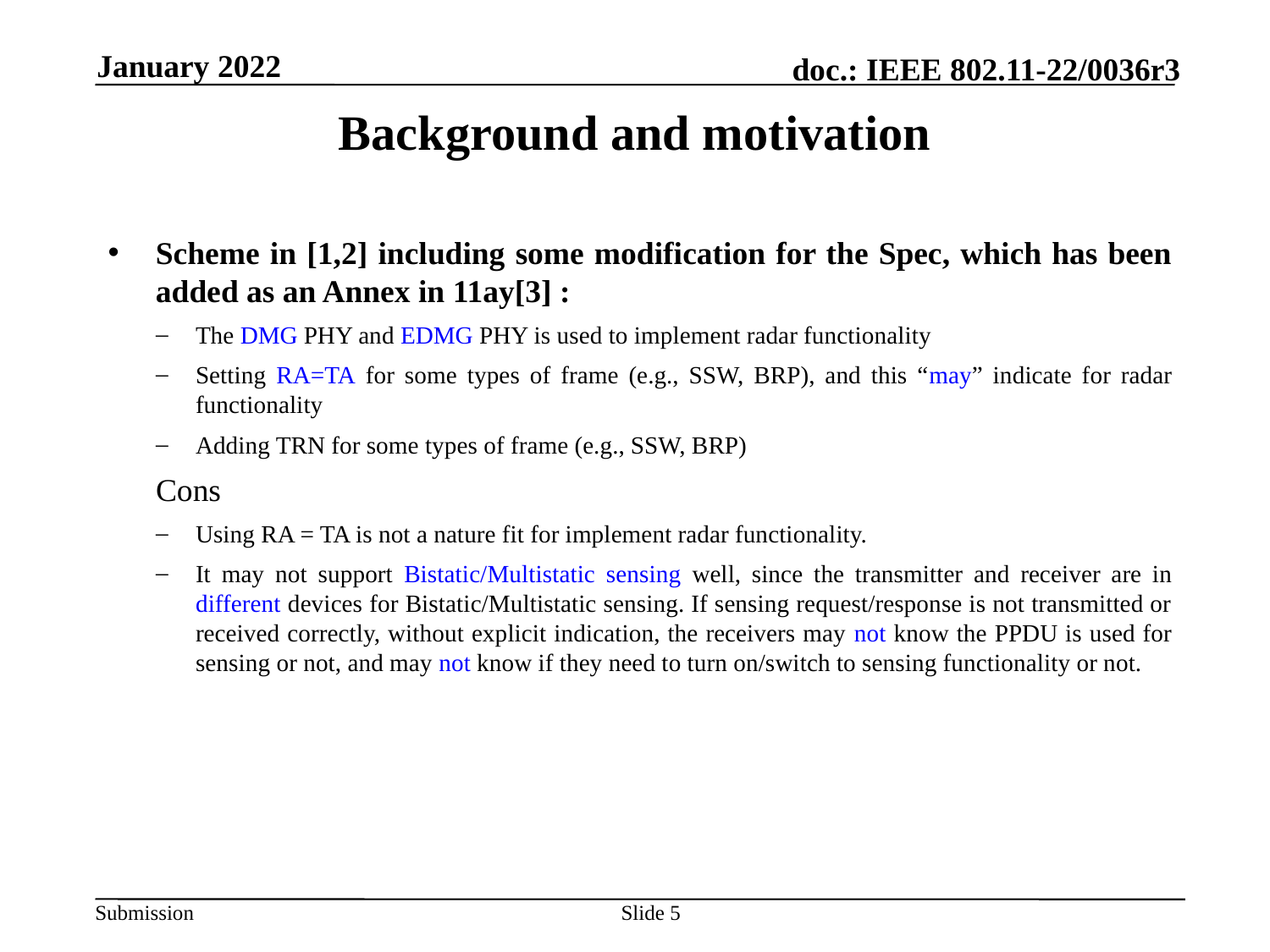

January 2022
Background and motivation
Scheme in [1,2] including some modification for the Spec, which has been added as an Annex in 11ay[3] :
The DMG PHY and EDMG PHY is used to implement radar functionality
Setting RA=TA for some types of frame (e.g., SSW, BRP), and this “may” indicate for radar functionality
Adding TRN for some types of frame (e.g., SSW, BRP)
Cons
Using RA = TA is not a nature fit for implement radar functionality.
It may not support Bistatic/Multistatic sensing well, since the transmitter and receiver are in different devices for Bistatic/Multistatic sensing. If sensing request/response is not transmitted or received correctly, without explicit indication, the receivers may not know the PPDU is used for sensing or not, and may not know if they need to turn on/switch to sensing functionality or not.
Slide 5